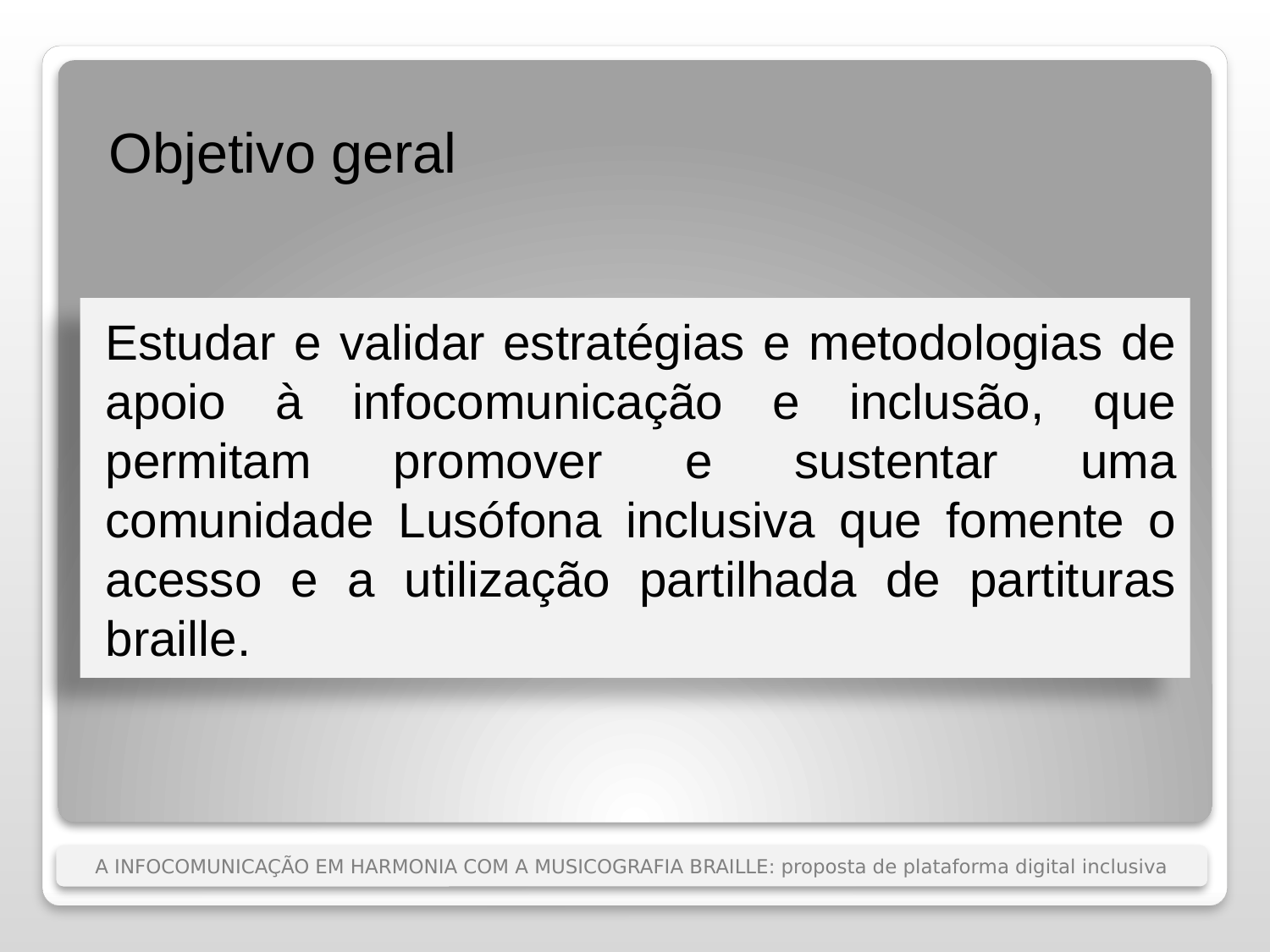

Objetivo geral
Estudar e validar estratégias e metodologias de apoio à infocomunicação e inclusão, que permitam promover e sustentar uma comunidade Lusófona inclusiva que fomente o acesso e a utilização partilhada de partituras braille.

A INFOCOMUNICAÇÃO EM HARMONIA COM A MUSICOGRAFIA BRAILLE: proposta de plataforma digital inclusiva